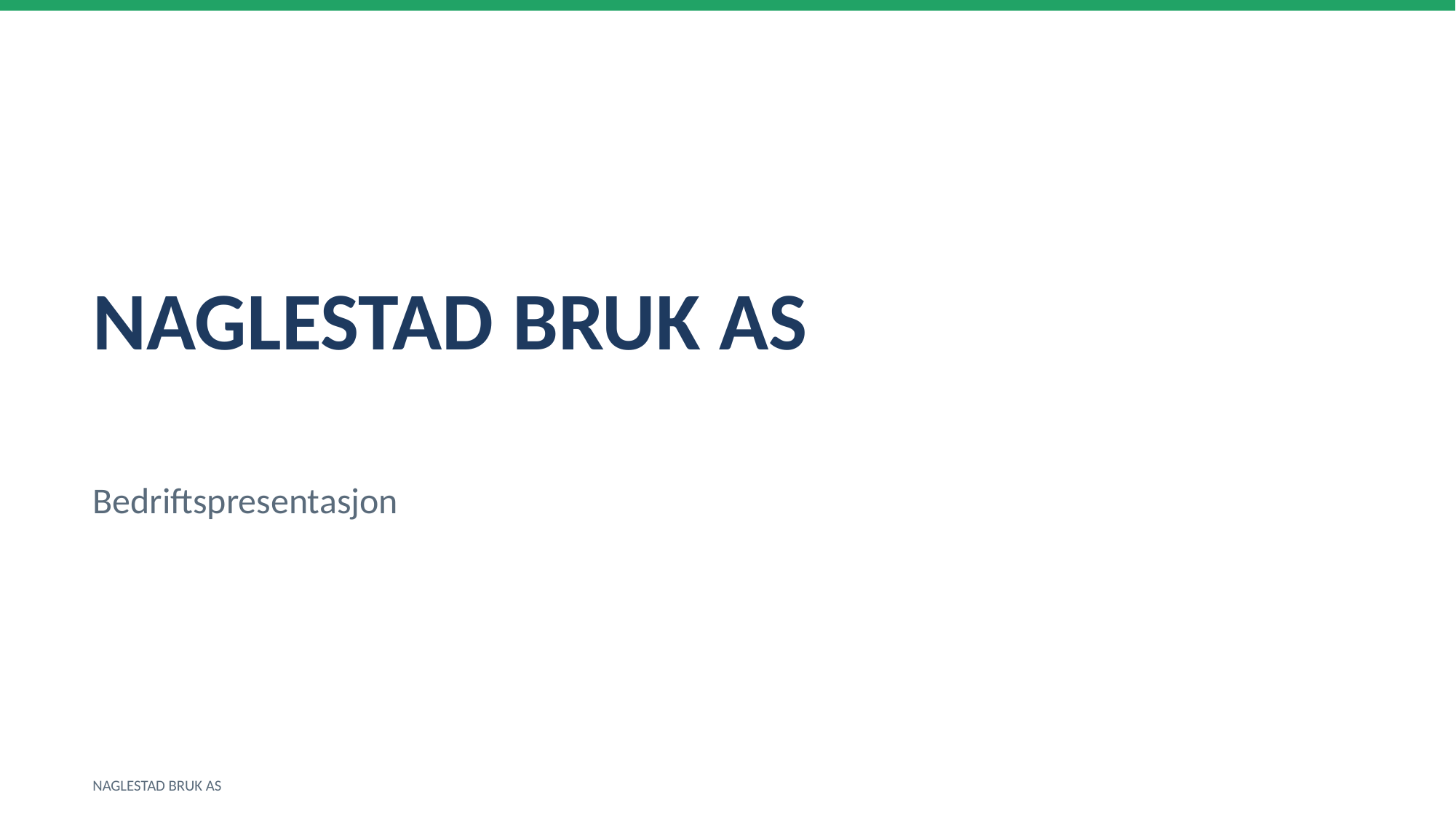

NAGLESTAD BRUK AS
Bedriftspresentasjon
NAGLESTAD BRUK AS